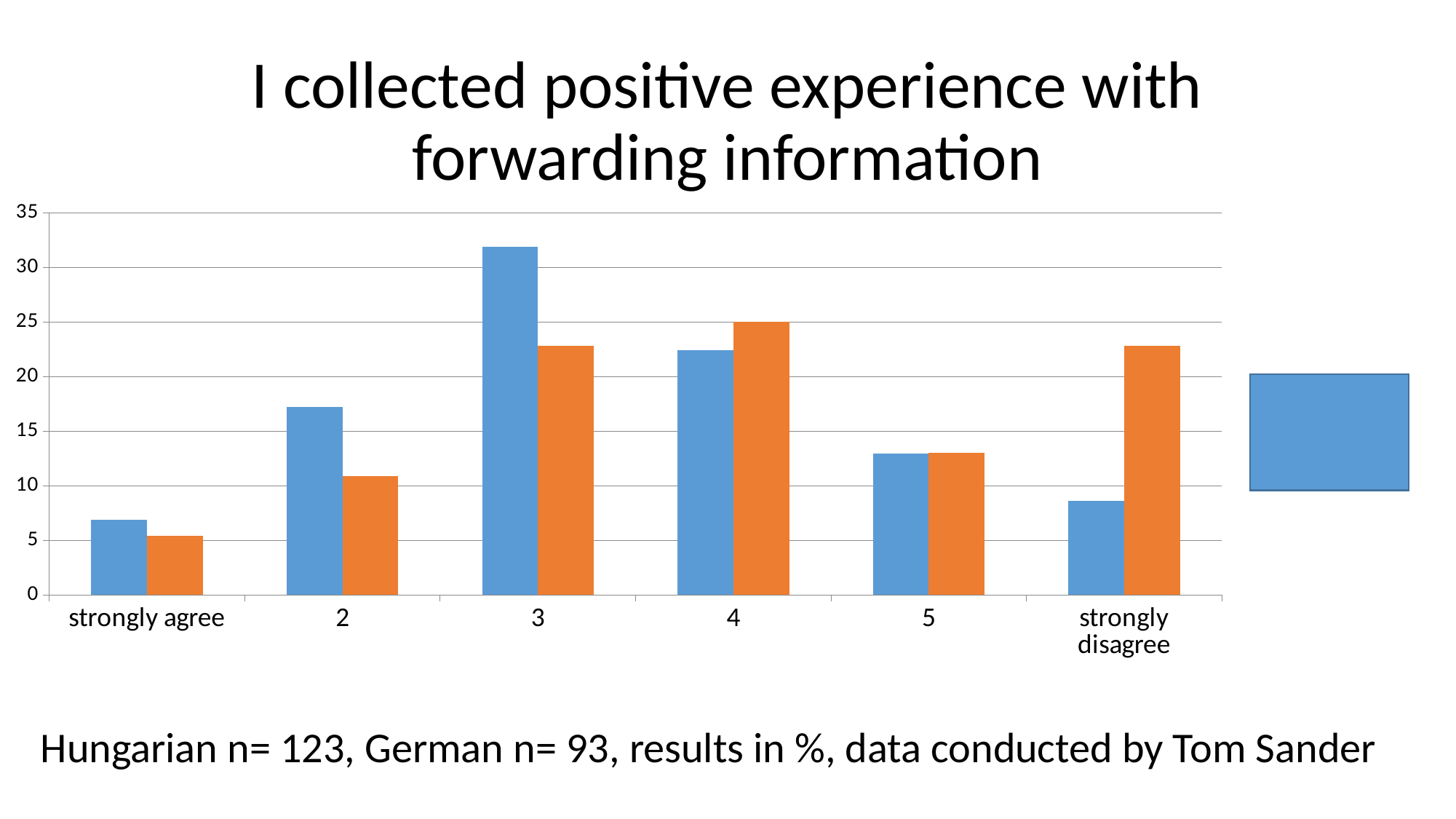

# I collected positive experience with forwarding information

### Chart

| Category | Hungarian | German |
|---|---|---|
| strongly agree | 6.896551724137931 | 5.4347826086956506 |
| 2 | 17.241379310344826 | 10.869565217391312 |
| 3 | 31.896551724137932 | 22.826086956521724 |
| 4 | 22.413793103448274 | 25.0 |
| 5 | 12.93103448275862 | 13.043478260869565 |
| strongly disagree | 8.620689655172413 | 22.826086956521724 |

Hungarian n= 123, German n= 93, results in %, data conducted by Tom Sander